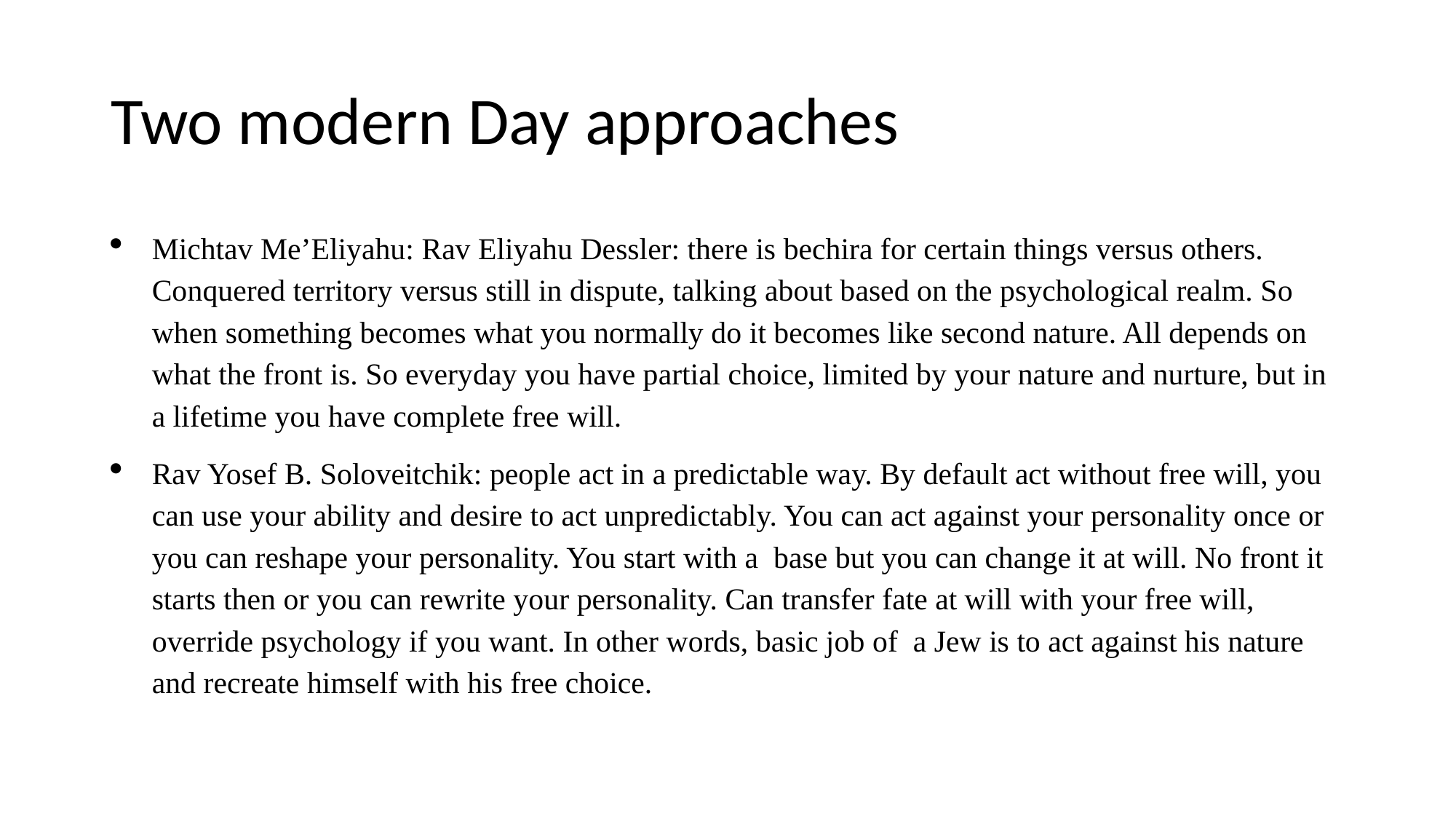

# Two modern Day approaches
Michtav Me’Eliyahu: Rav Eliyahu Dessler: there is bechira for certain things versus others. Conquered territory versus still in dispute, talking about based on the psychological realm. So when something becomes what you normally do it becomes like second nature. All depends on what the front is. So everyday you have partial choice, limited by your nature and nurture, but in a lifetime you have complete free will.
Rav Yosef B. Soloveitchik: people act in a predictable way. By default act without free will, you can use your ability and desire to act unpredictably. You can act against your personality once or you can reshape your personality. You start with a  base but you can change it at will. No front it starts then or you can rewrite your personality. Can transfer fate at will with your free will, override psychology if you want. In other words, basic job of  a Jew is to act against his nature and recreate himself with his free choice.